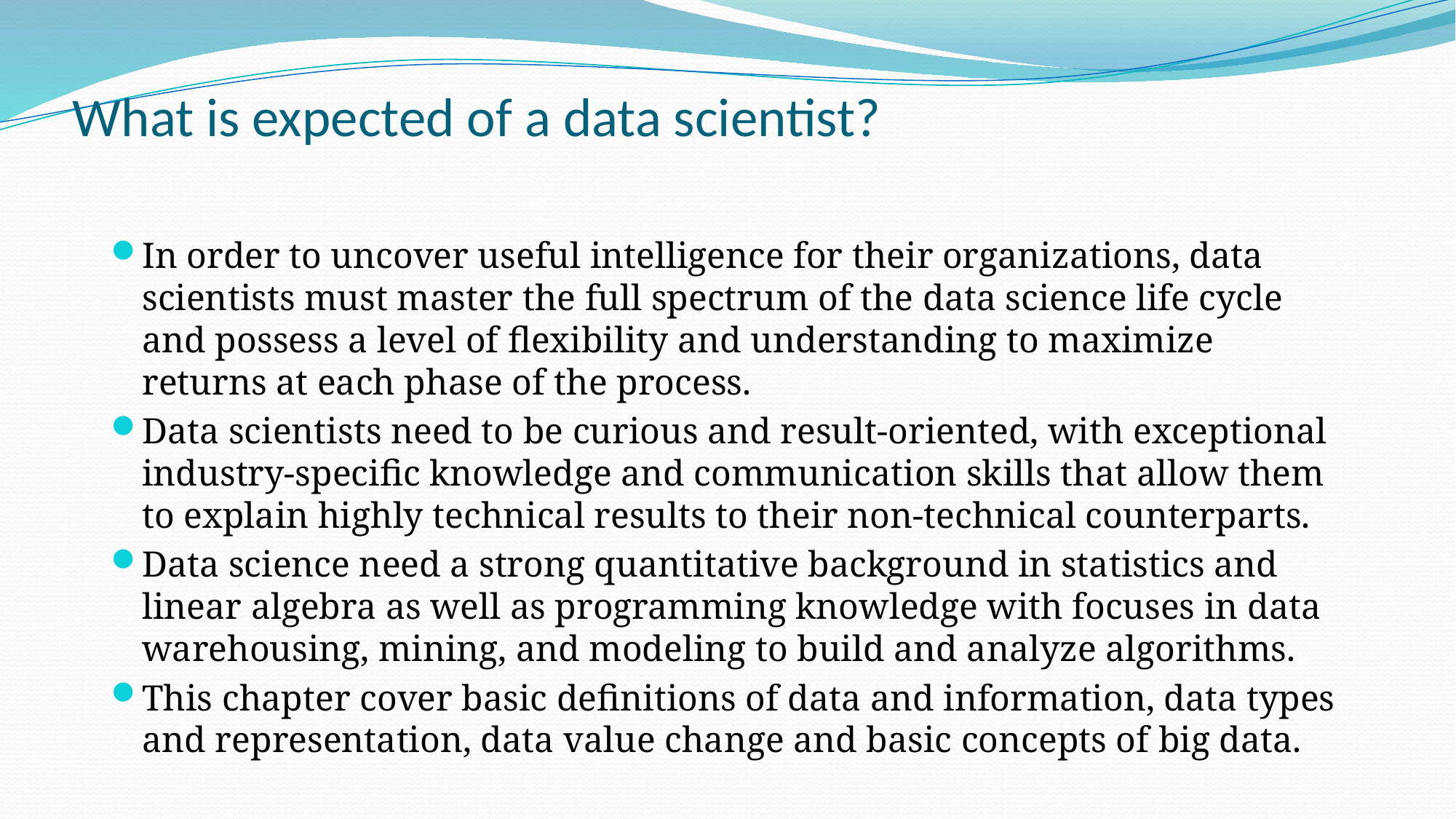

# What is expected of a data scientist?

In order to uncover useful intelligence for their organizations, data scientists must master the full spectrum of the data science life cycle and possess a level of flexibility and understanding to maximize returns at each phase of the process.
Data scientists need to be curious and result-oriented, with exceptional industry-specific knowledge and communication skills that allow them to explain highly technical results to their non-technical counterparts.
Data science need a strong quantitative background in statistics and linear algebra as well as programming knowledge with focuses in data warehousing, mining, and modeling to build and analyze algorithms.
This chapter cover basic definitions of data and information, data types and representation, data value change and basic concepts of big data.